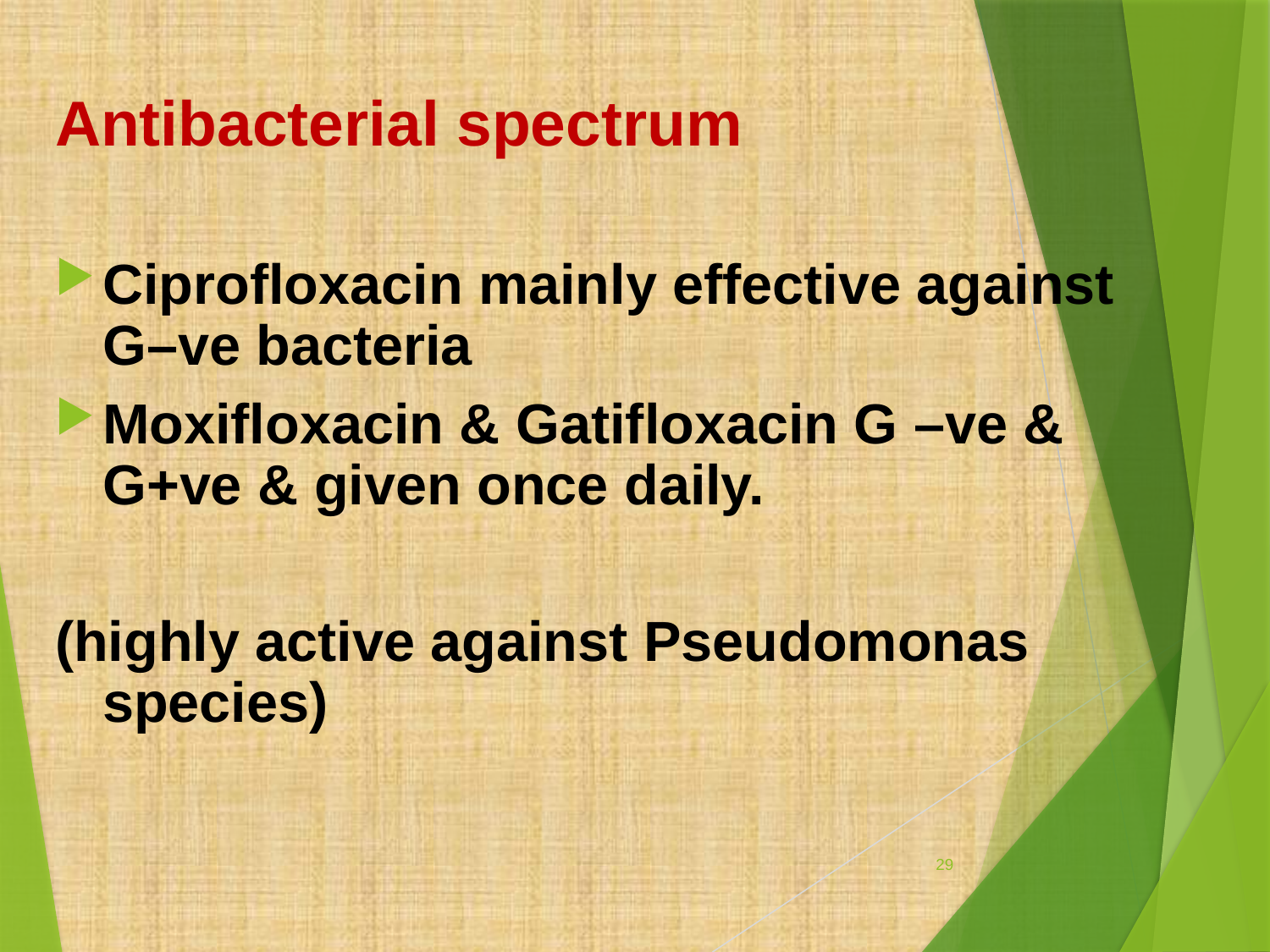

Antibacterial spectrum

Ciprofloxacin mainly effective against G–ve bacteria
Moxifloxacin & Gatifloxacin G –ve & G+ve & given once daily.

(highly active against Pseudomonas species)

29